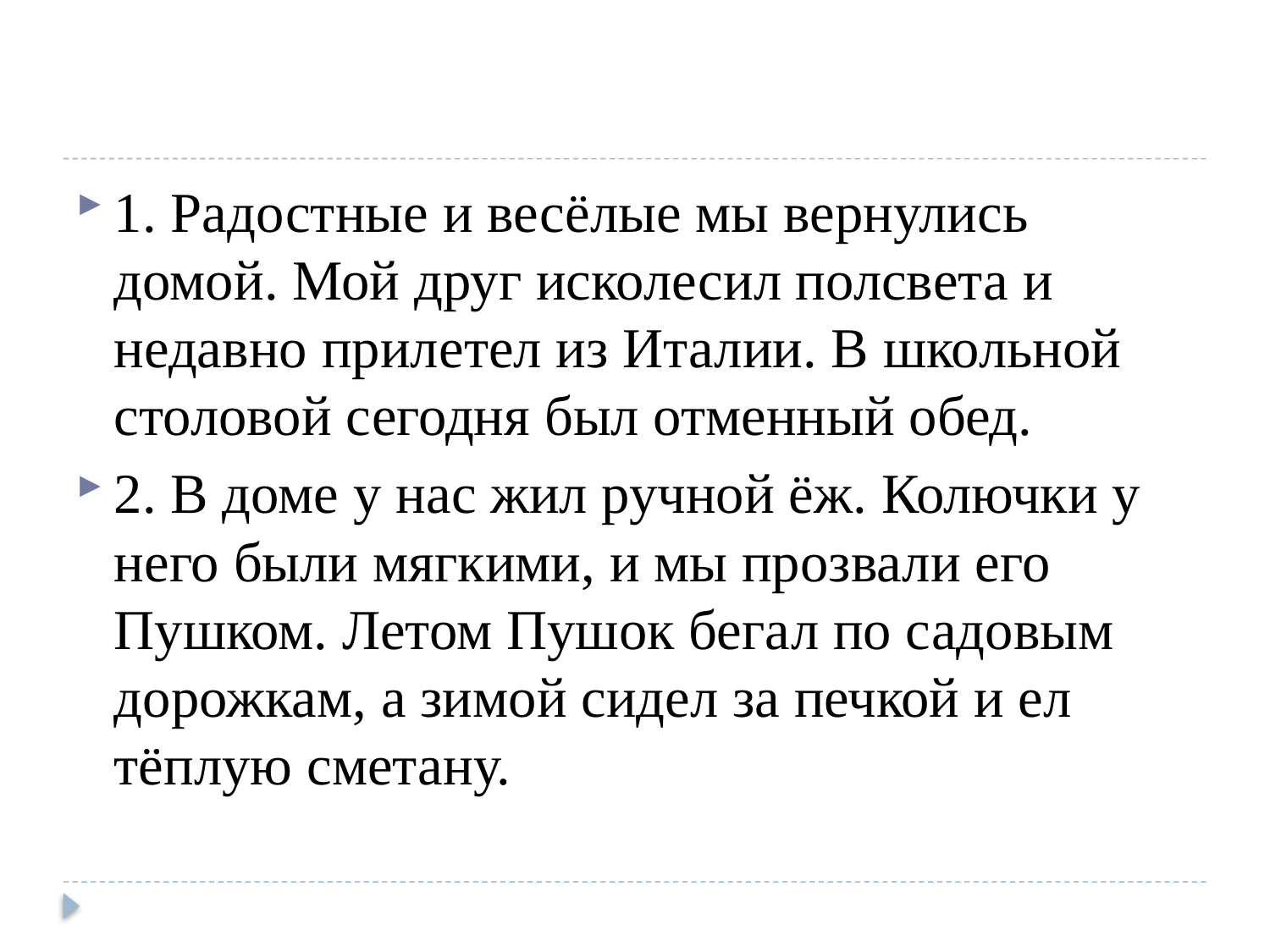

#
1. Радостные и весёлые мы вернулись домой. Мой друг исколесил полсвета и недавно прилетел из Италии. В школьной столовой сегодня был отменный обед.
2. В доме у нас жил ручной ёж. Колючки у него были мягкими, и мы прозвали его Пушком. Летом Пушок бегал по садовым дорожкам, а зимой сидел за печкой и ел тёплую сметану.